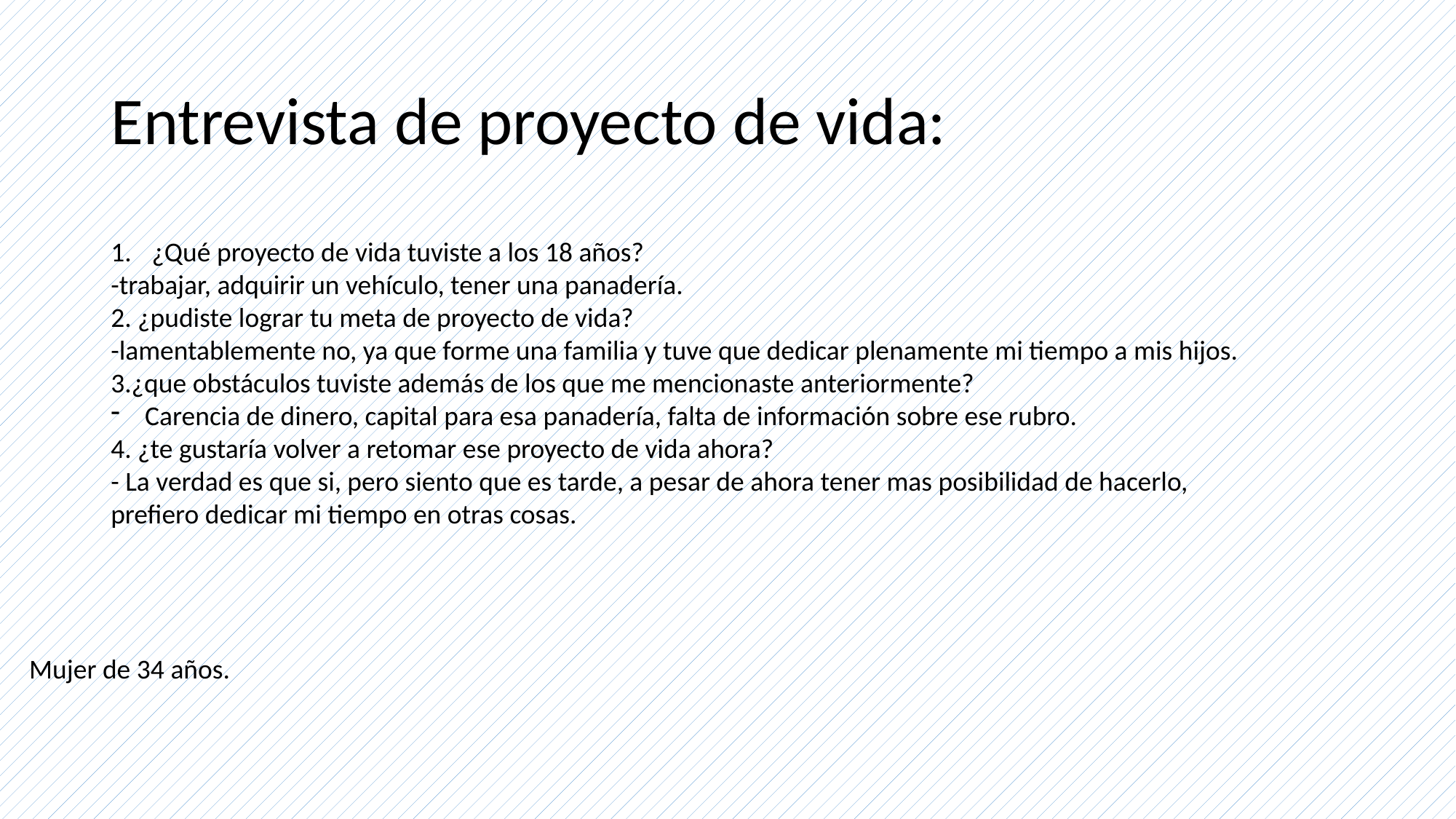

# Entrevista de proyecto de vida:
¿Qué proyecto de vida tuviste a los 18 años?
-trabajar, adquirir un vehículo, tener una panadería.
2. ¿pudiste lograr tu meta de proyecto de vida?
-lamentablemente no, ya que forme una familia y tuve que dedicar plenamente mi tiempo a mis hijos.
3.¿que obstáculos tuviste además de los que me mencionaste anteriormente?
Carencia de dinero, capital para esa panadería, falta de información sobre ese rubro.
4. ¿te gustaría volver a retomar ese proyecto de vida ahora?
- La verdad es que si, pero siento que es tarde, a pesar de ahora tener mas posibilidad de hacerlo, prefiero dedicar mi tiempo en otras cosas.
Mujer de 34 años.